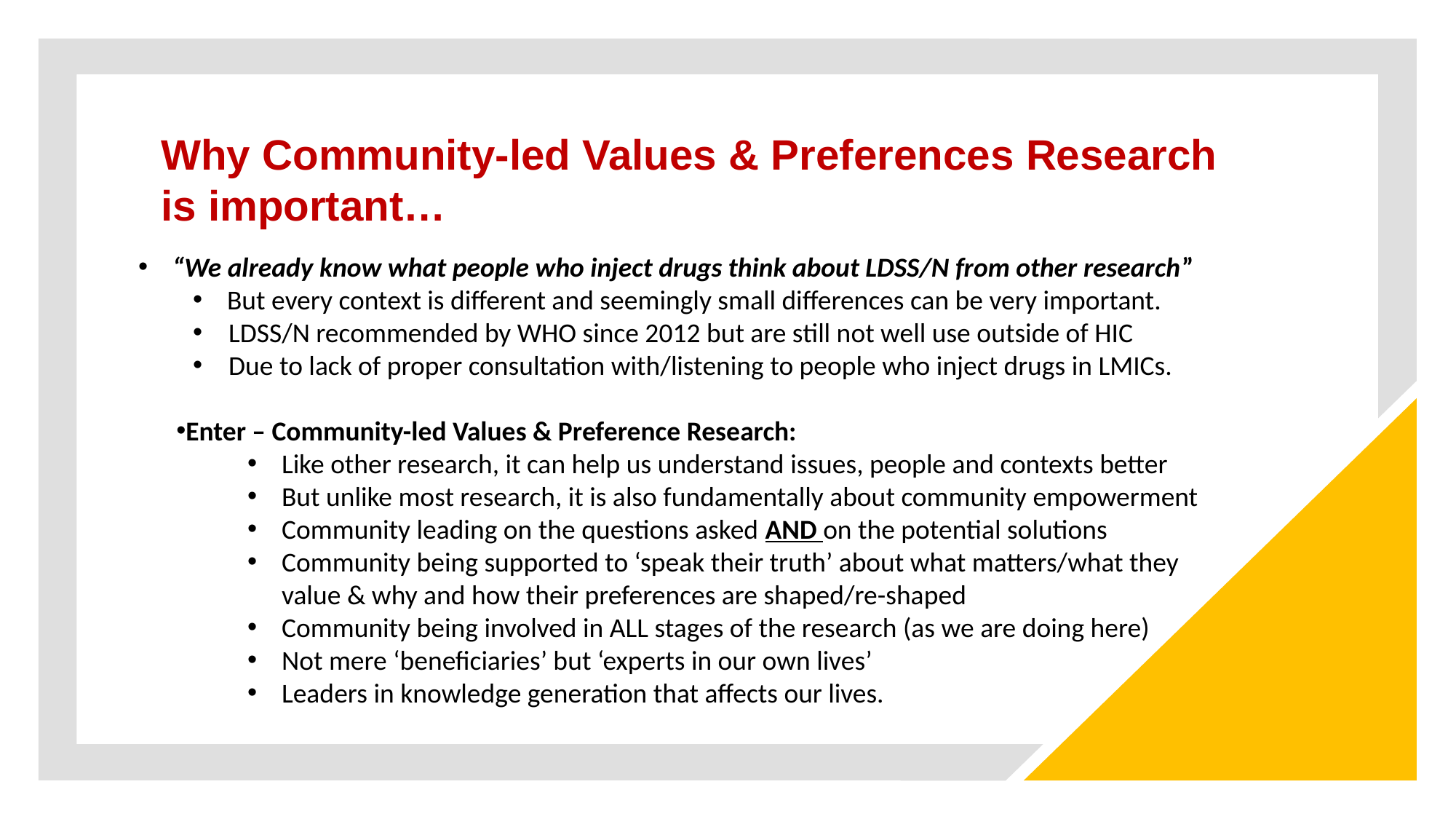

Why Community-led Values & Preferences Research is important…
“We already know what people who inject drugs think about LDSS/N from other research”
But every context is different and seemingly small differences can be very important.
LDSS/N recommended by WHO since 2012 but are still not well use outside of HIC
Due to lack of proper consultation with/listening to people who inject drugs in LMICs.
Enter – Community-led Values & Preference Research:
Like other research, it can help us understand issues, people and contexts better
But unlike most research, it is also fundamentally about community empowerment
Community leading on the questions asked AND on the potential solutions
Community being supported to ‘speak their truth’ about what matters/what they value & why and how their preferences are shaped/re-shaped
Community being involved in ALL stages of the research (as we are doing here)
Not mere ‘beneficiaries’ but ‘experts in our own lives’
Leaders in knowledge generation that affects our lives.